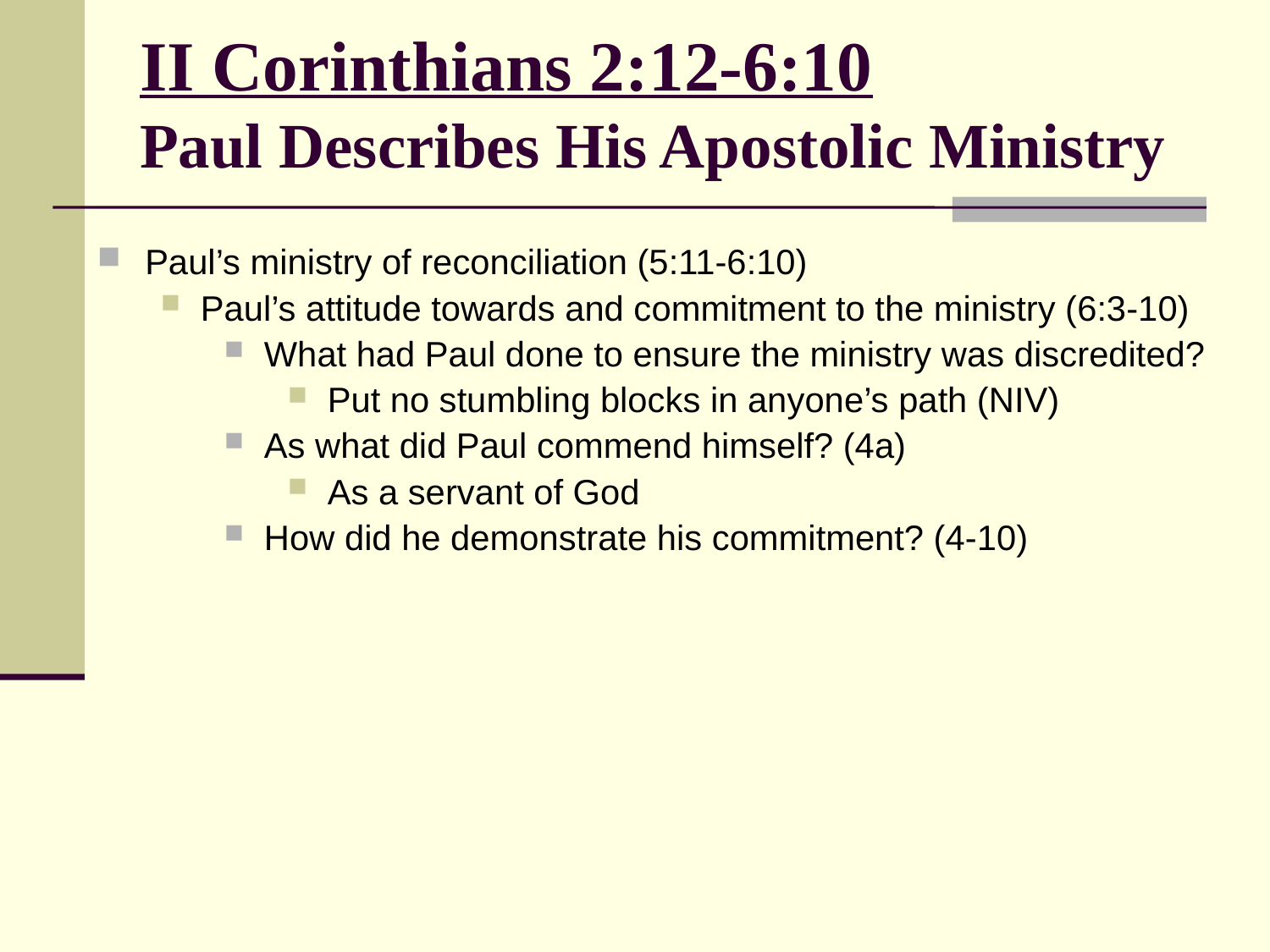

# II Corinthians 2:12-6:10 Paul Describes His Apostolic Ministry
Paul’s ministry of reconciliation (5:11-6:10)
Paul’s attitude towards and commitment to the ministry (6:3-10)
What had Paul done to ensure the ministry was discredited?
Put no stumbling blocks in anyone’s path (NIV)
As what did Paul commend himself? (4a)
As a servant of God
How did he demonstrate his commitment? (4-10)